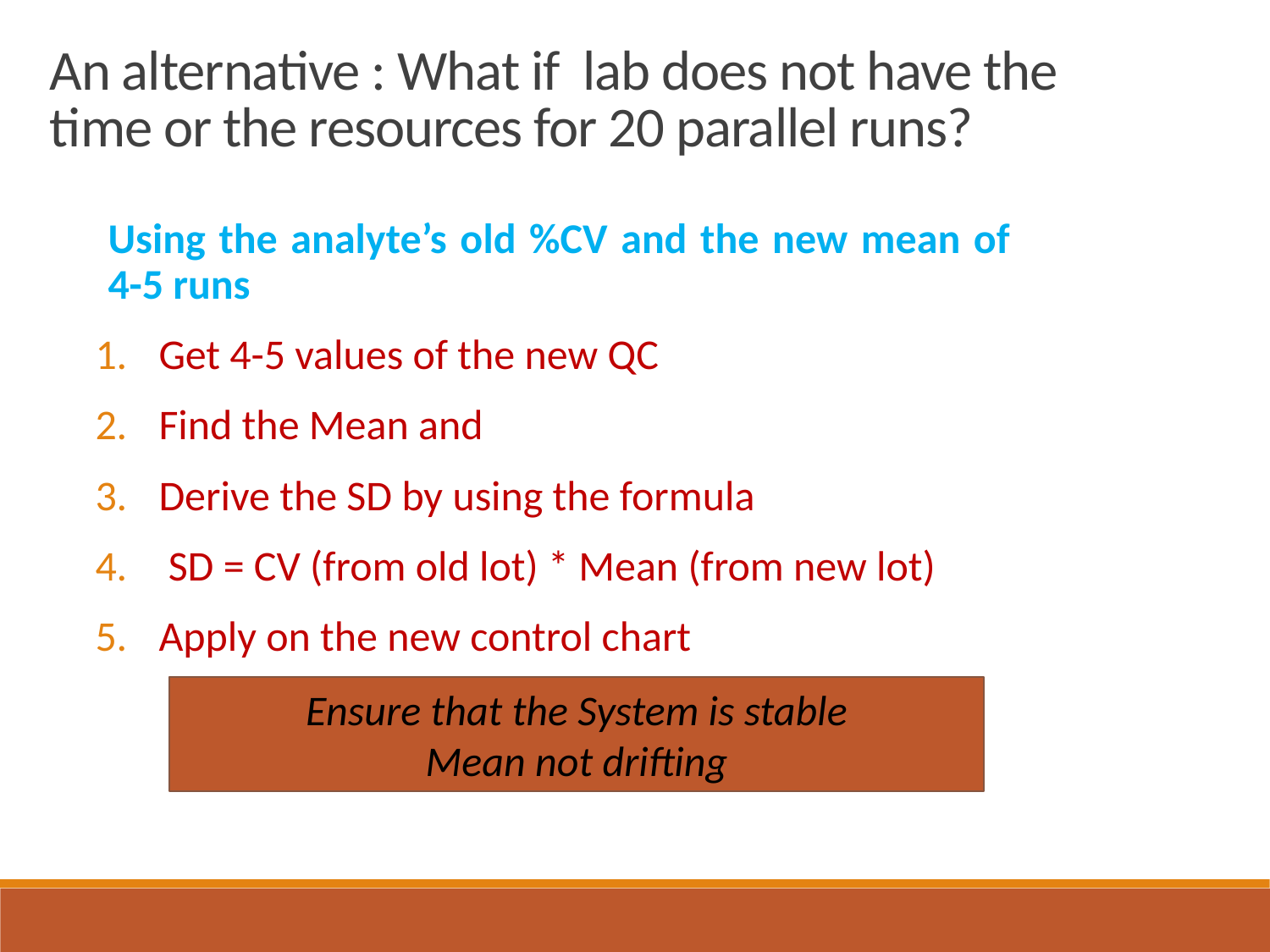

An alternative : What if  lab does not have the time or the resources for 20 parallel runs?

Using the analyte’s old %CV and the new mean of 4-5 runs
Get 4-5 values of the new QC
Find the Mean and
Derive the SD by using the formula
 SD = CV (from old lot) * Mean (from new lot)
Apply on the new control chart

Ensure that the System is stable
Mean not drifting